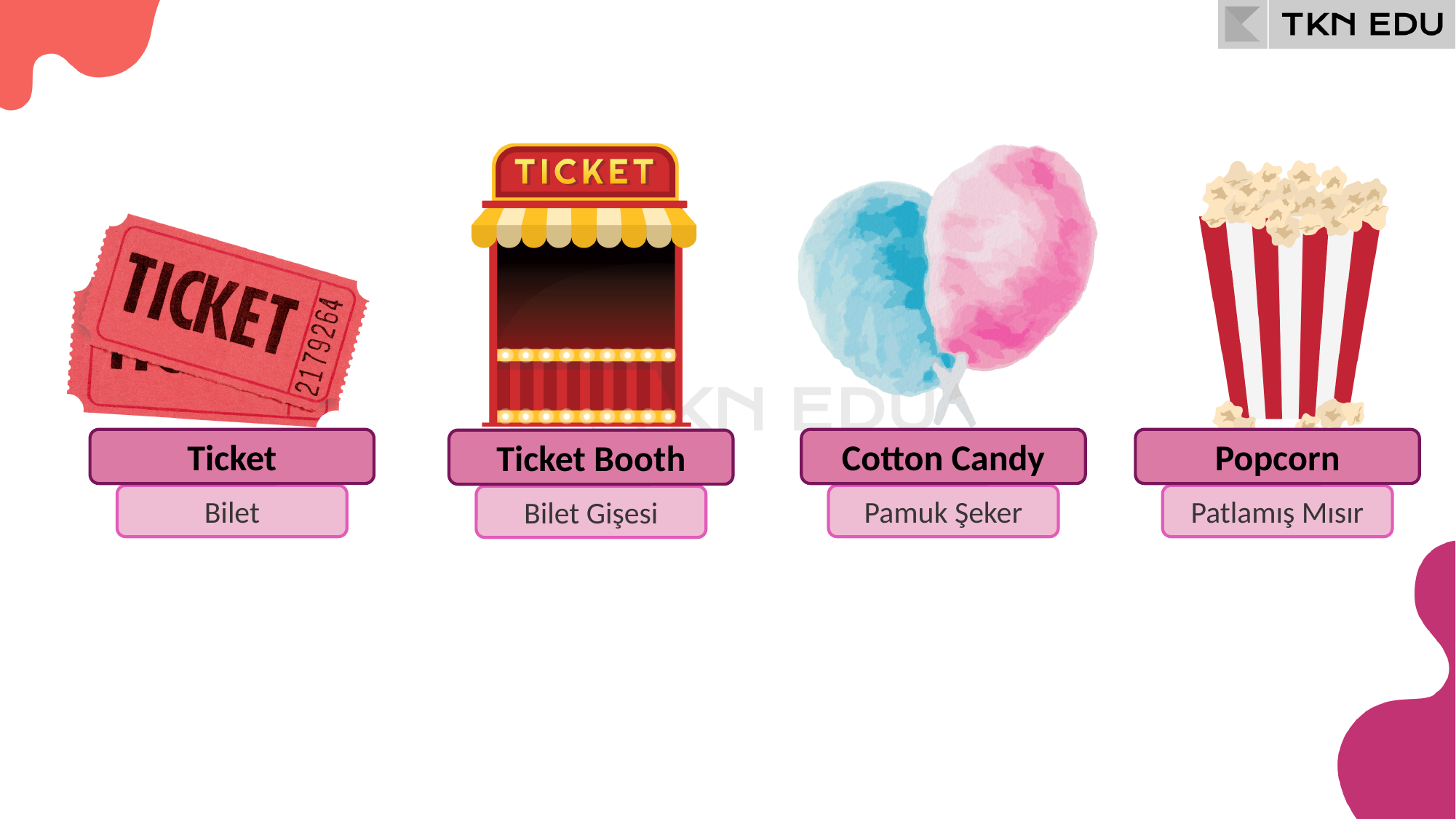

Ticket
Cotton Candy
Popcorn
Ticket Booth

Bilet
Pamuk Şeker
Patlamış Mısır
Bilet Gişesi